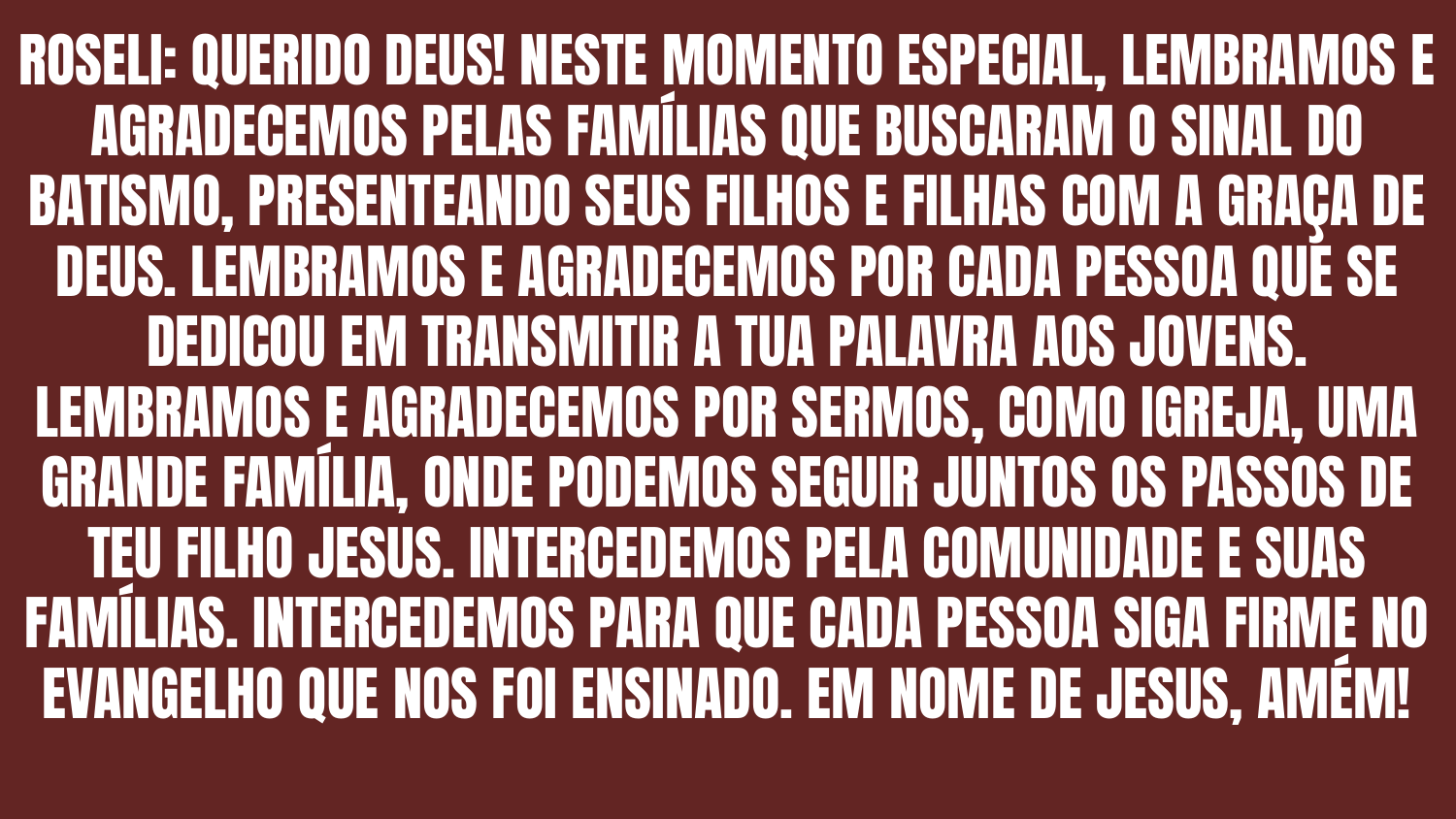

ROSELI: QUERIDO DEUS! NESTE MOMENTO ESPECIAL, LEMBRAMOS E AGRADECEMOS PELAS FAMÍLIAS QUE BUSCARAM O SINAL DO BATISMO, PRESENTEANDO SEUS FILHOS E FILHAS COM A GRAÇA DE DEUS. LEMBRAMOS E AGRADECEMOS POR CADA PESSOA QUE SE DEDICOU EM TRANSMITIR A TUA PALAVRA AOS JOVENS. LEMBRAMOS E AGRADECEMOS POR SERMOS, COMO IGREJA, UMA GRANDE FAMÍLIA, ONDE PODEMOS SEGUIR JUNTOS OS PASSOS DE TEU FILHO JESUS. INTERCEDEMOS PELA COMUNIDADE E SUAS FAMÍLIAS. INTERCEDEMOS PARA QUE CADA PESSOA SIGA FIRME NO EVANGELHO QUE NOS FOI ENSINADO. EM NOME DE JESUS, AMÉM!